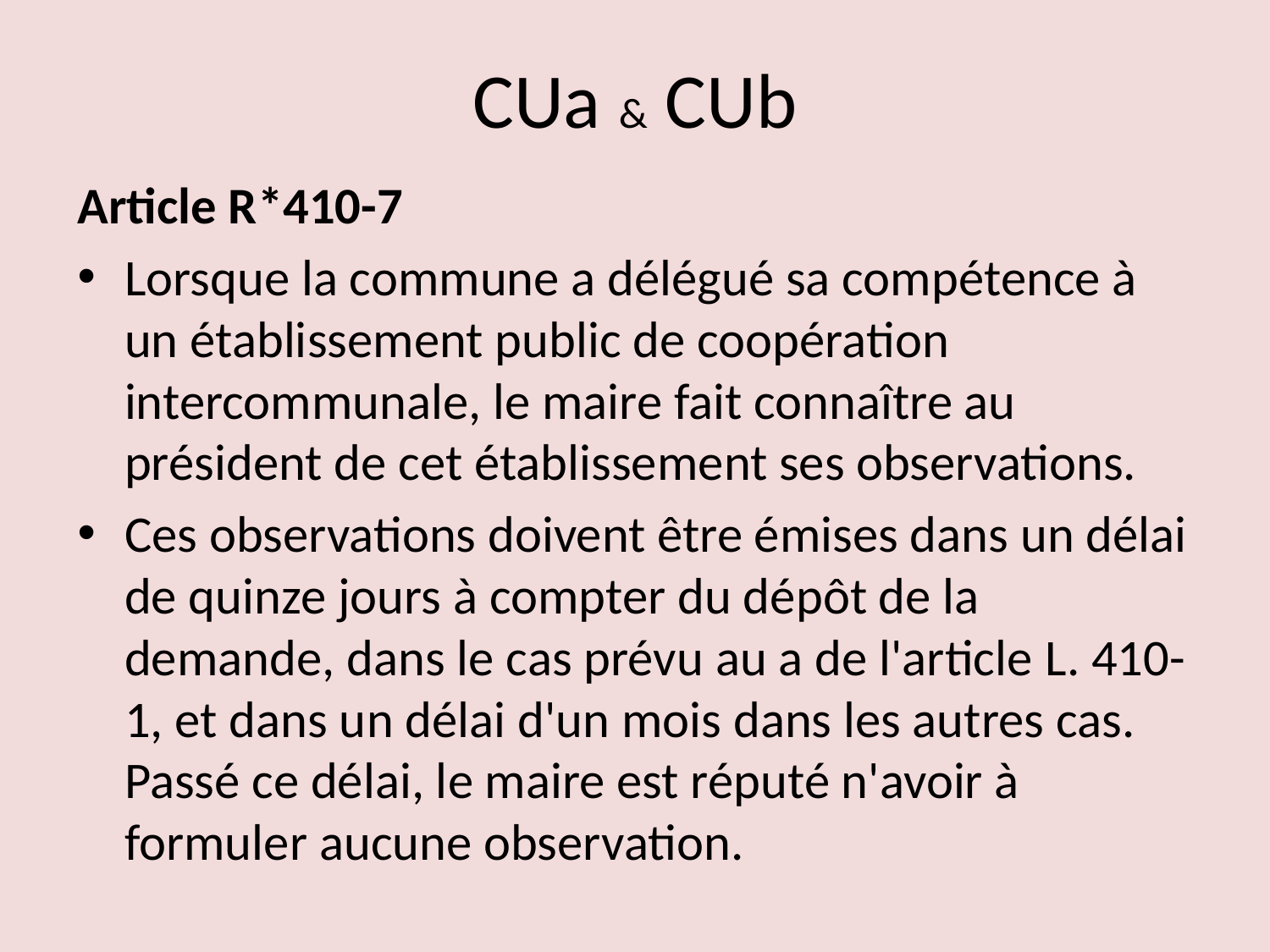

# CUa & CUb
Article R*410-7
Lorsque la commune a délégué sa compétence à un établissement public de coopération intercommunale, le maire fait connaître au président de cet établissement ses observations.
Ces observations doivent être émises dans un délai de quinze jours à compter du dépôt de la demande, dans le cas prévu au a de l'article L. 410-1, et dans un délai d'un mois dans les autres cas. Passé ce délai, le maire est réputé n'avoir à formuler aucune observation.